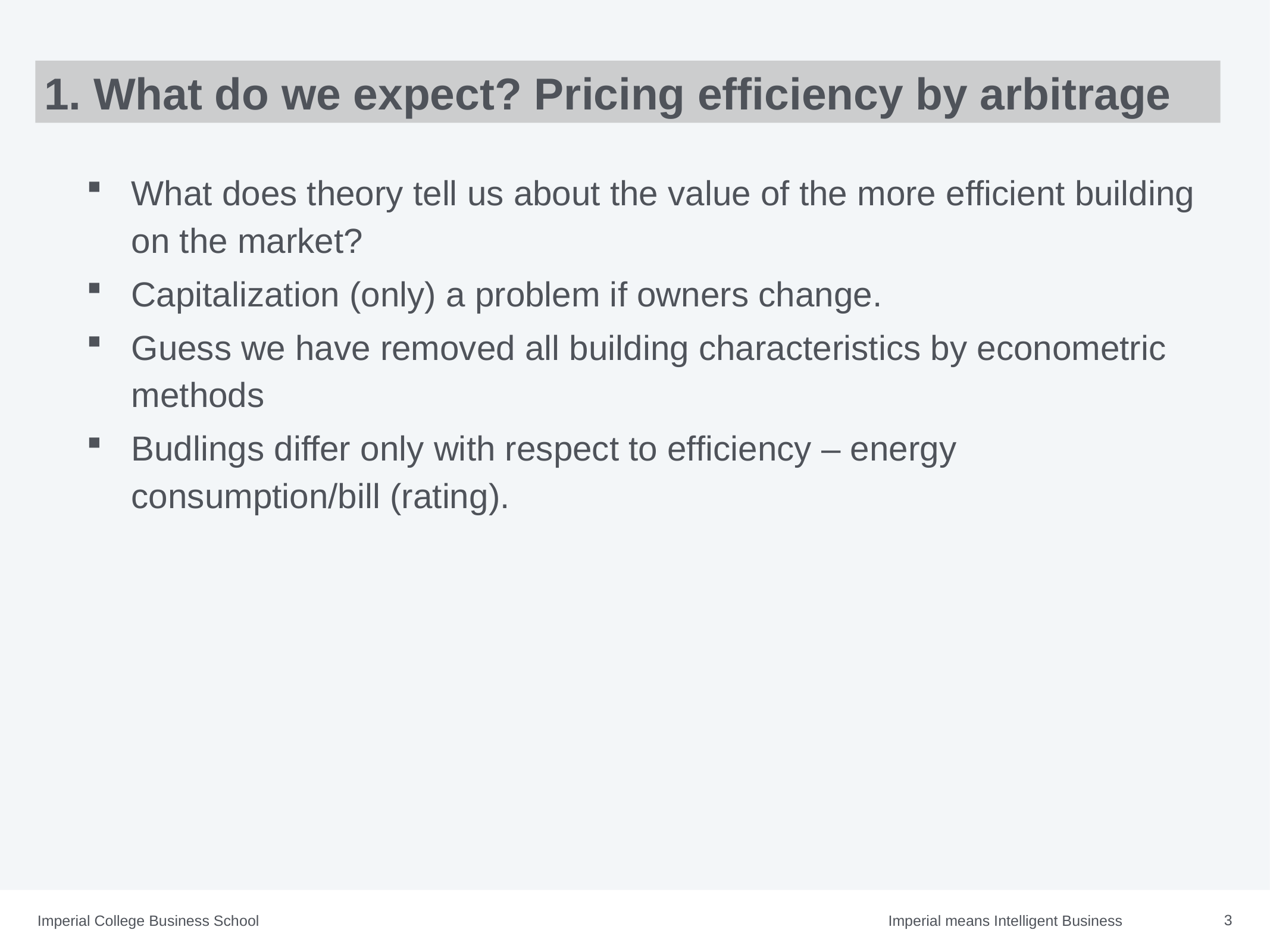

1. What do we expect? Pricing efficiency by arbitrage
What does theory tell us about the value of the more efficient building on the market?
Capitalization (only) a problem if owners change.
Guess we have removed all building characteristics by econometric methods
Budlings differ only with respect to efficiency – energy consumption/bill (rating).